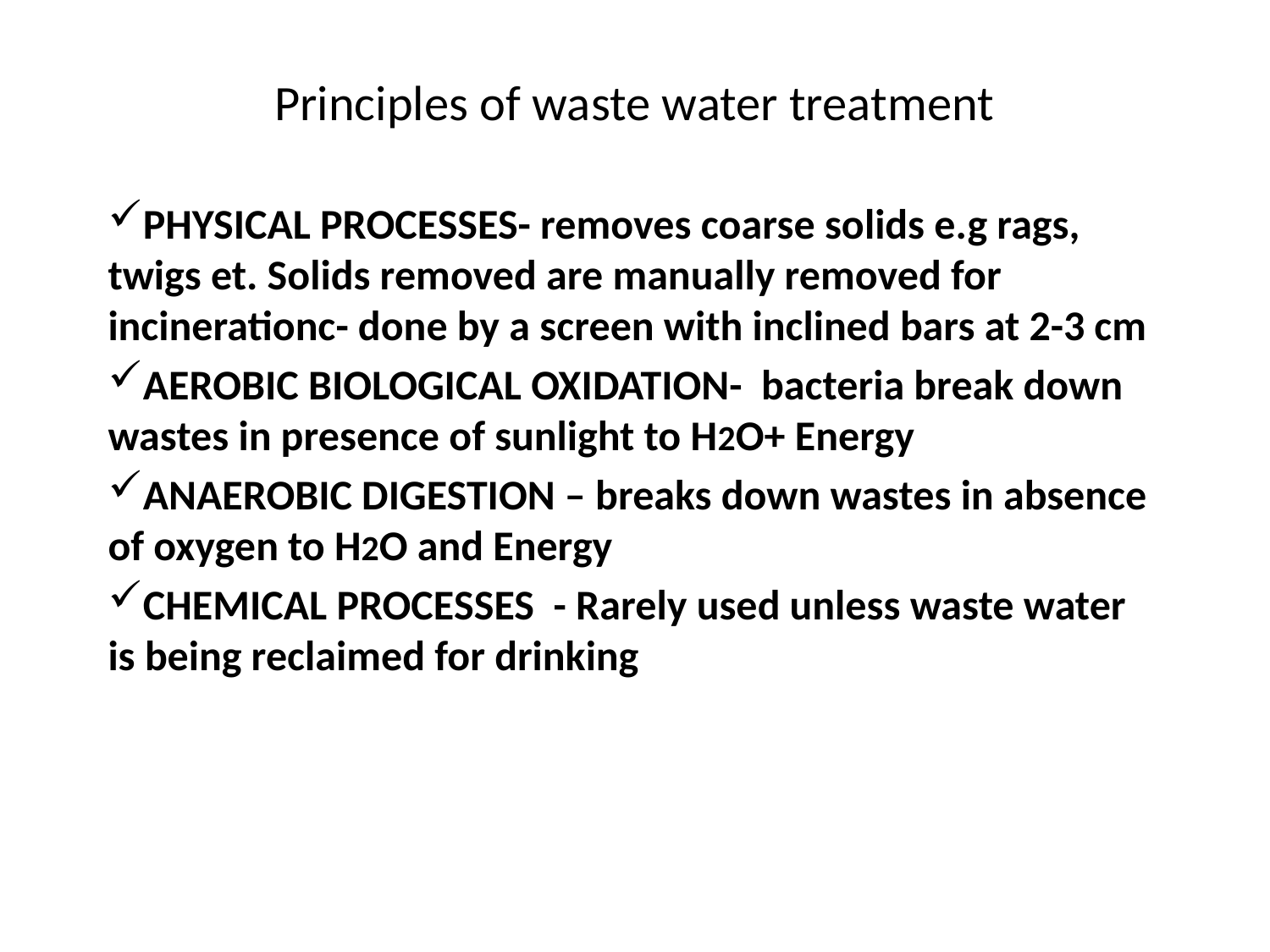

# Principles of waste water treatment
PHYSICAL PROCESSES- removes coarse solids e.g rags, twigs et. Solids removed are manually removed for incinerationc- done by a screen with inclined bars at 2-3 cm
AEROBIC BIOLOGICAL OXIDATION-  bacteria break down wastes in presence of sunlight to H2O+ Energy
ANAEROBIC DIGESTION – breaks down wastes in absence of oxygen to H2O and Energy
CHEMICAL PROCESSES  - Rarely used unless waste water is being reclaimed for drinking